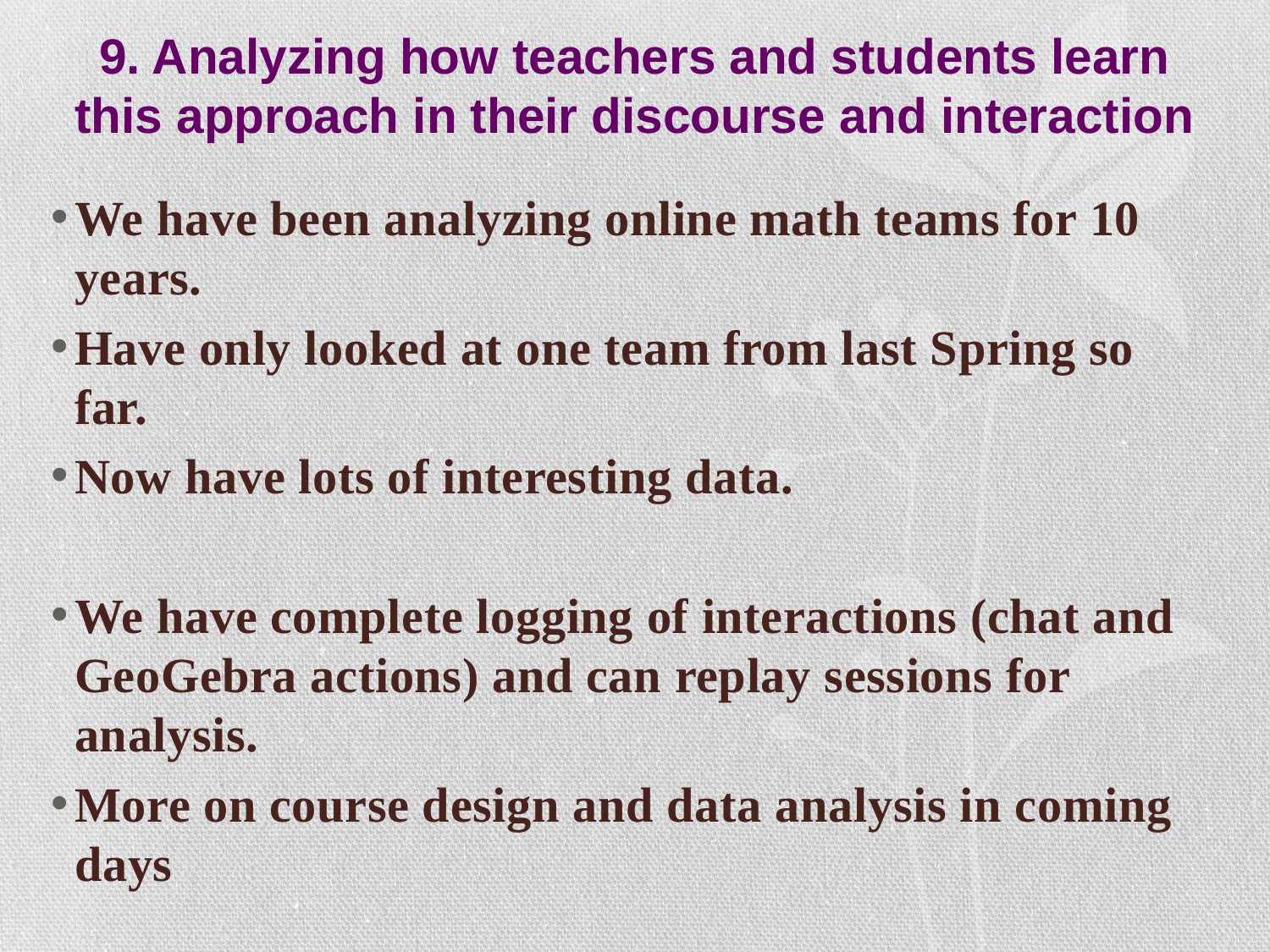

# 9. Analyzing how teachers and students learn this approach in their discourse and interaction
We have been analyzing online math teams for 10 years.
Have only looked at one team from last Spring so far.
Now have lots of interesting data.

We have complete logging of interactions (chat and GeoGebra actions) and can replay sessions for analysis.
More on course design and data analysis in coming days